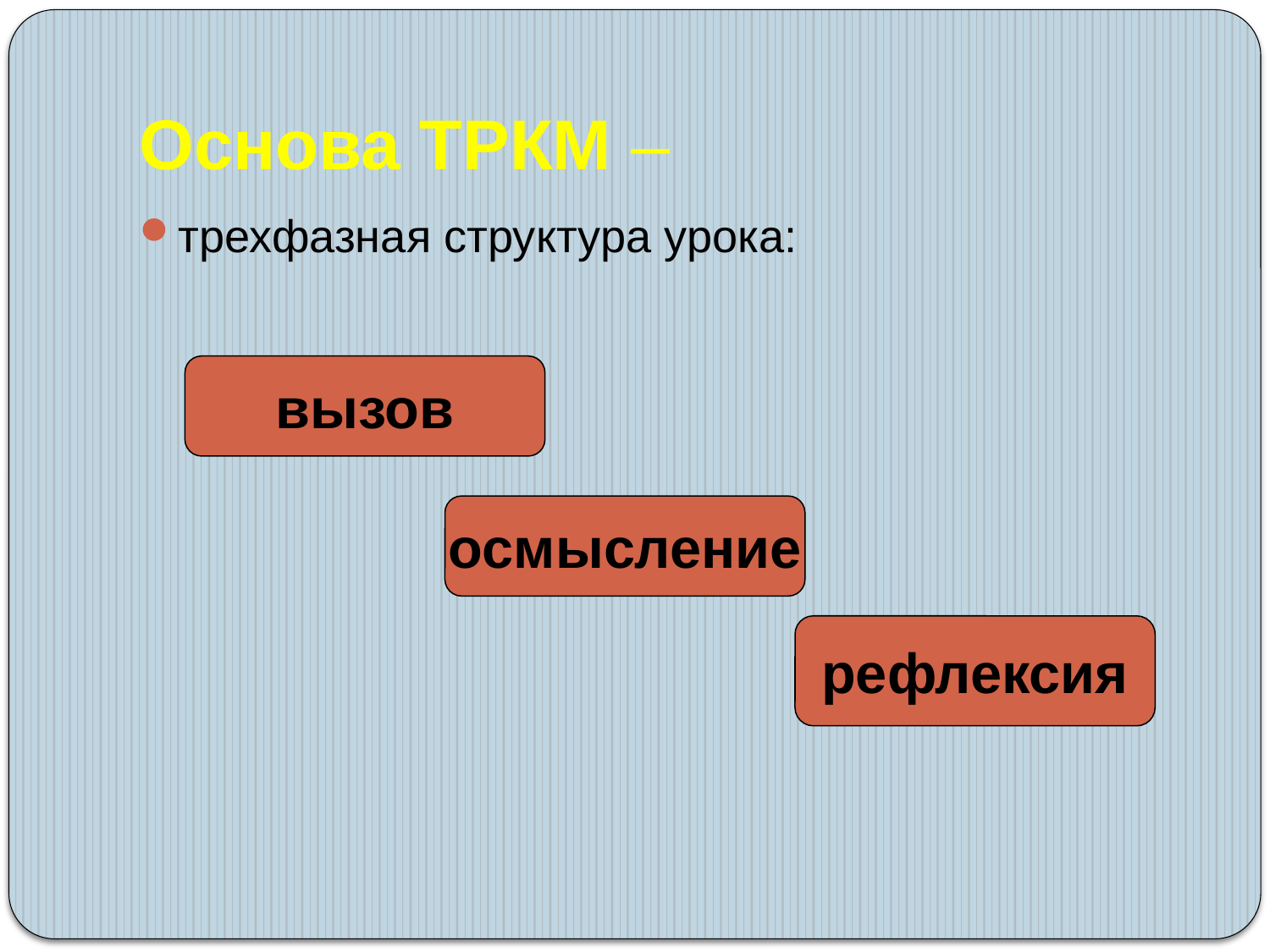

# Основа ТРКМ –
трехфазная структура урока:

вызов
осмысление
рефлексия